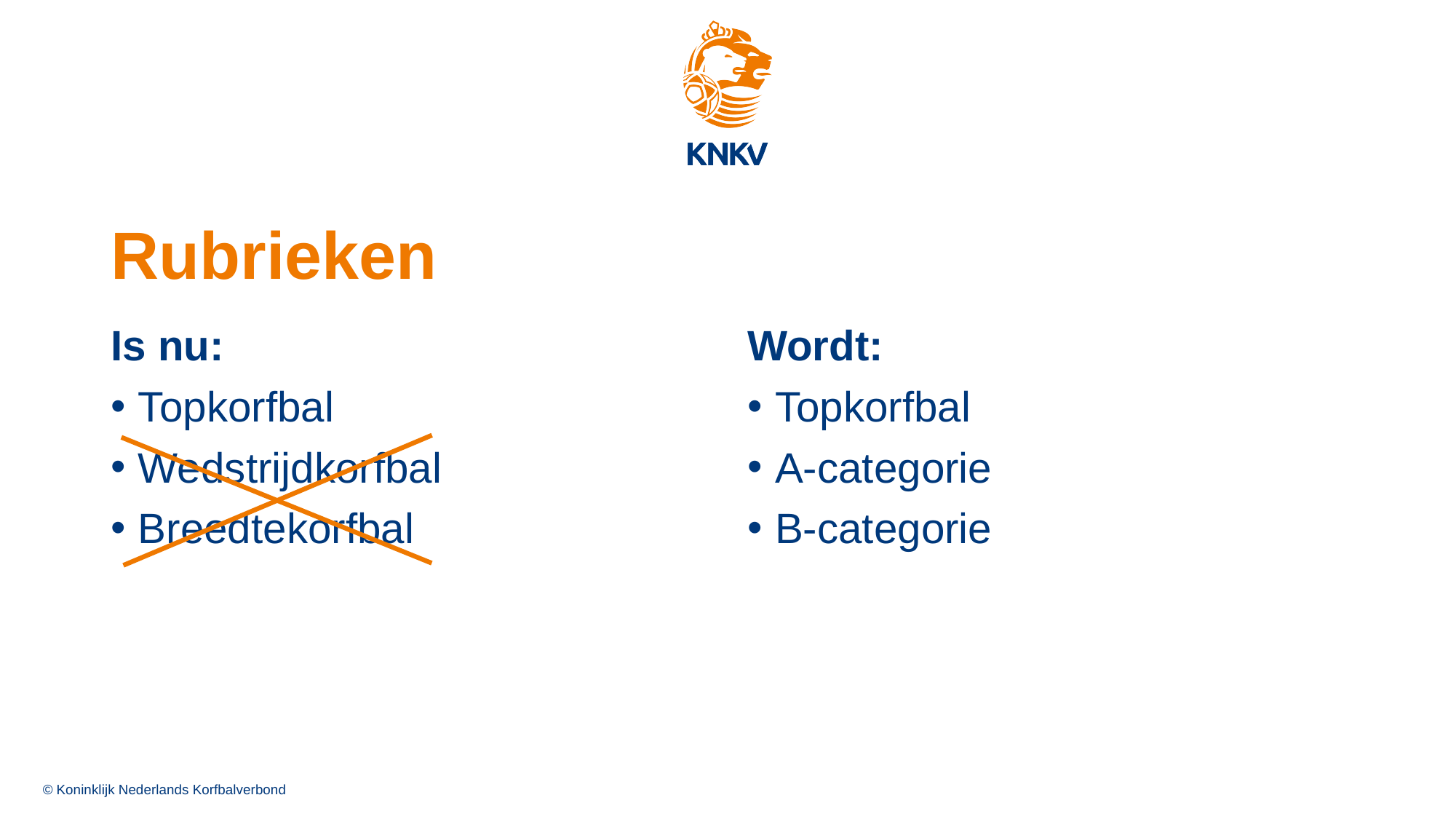

# Rubrieken
Is nu:
Topkorfbal
Wedstrijdkorfbal
Breedtekorfbal
Wordt:
Topkorfbal
A-categorie
B-categorie